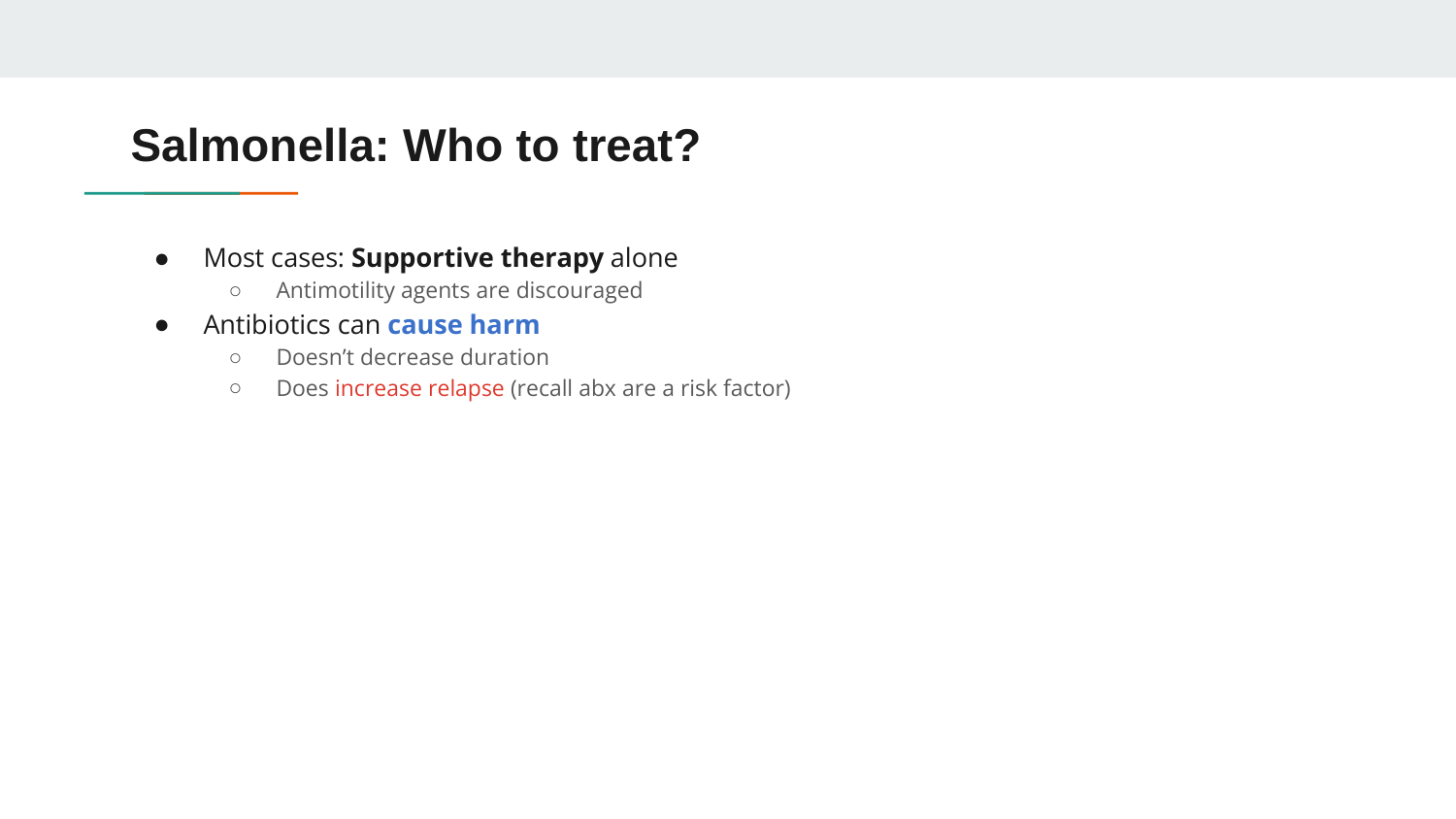

# Salmonella: Who to treat?
Most cases: Supportive therapy alone
Antimotility agents are discouraged
Antibiotics can cause harm
Doesn’t decrease duration
Does increase relapse (recall abx are a risk factor)